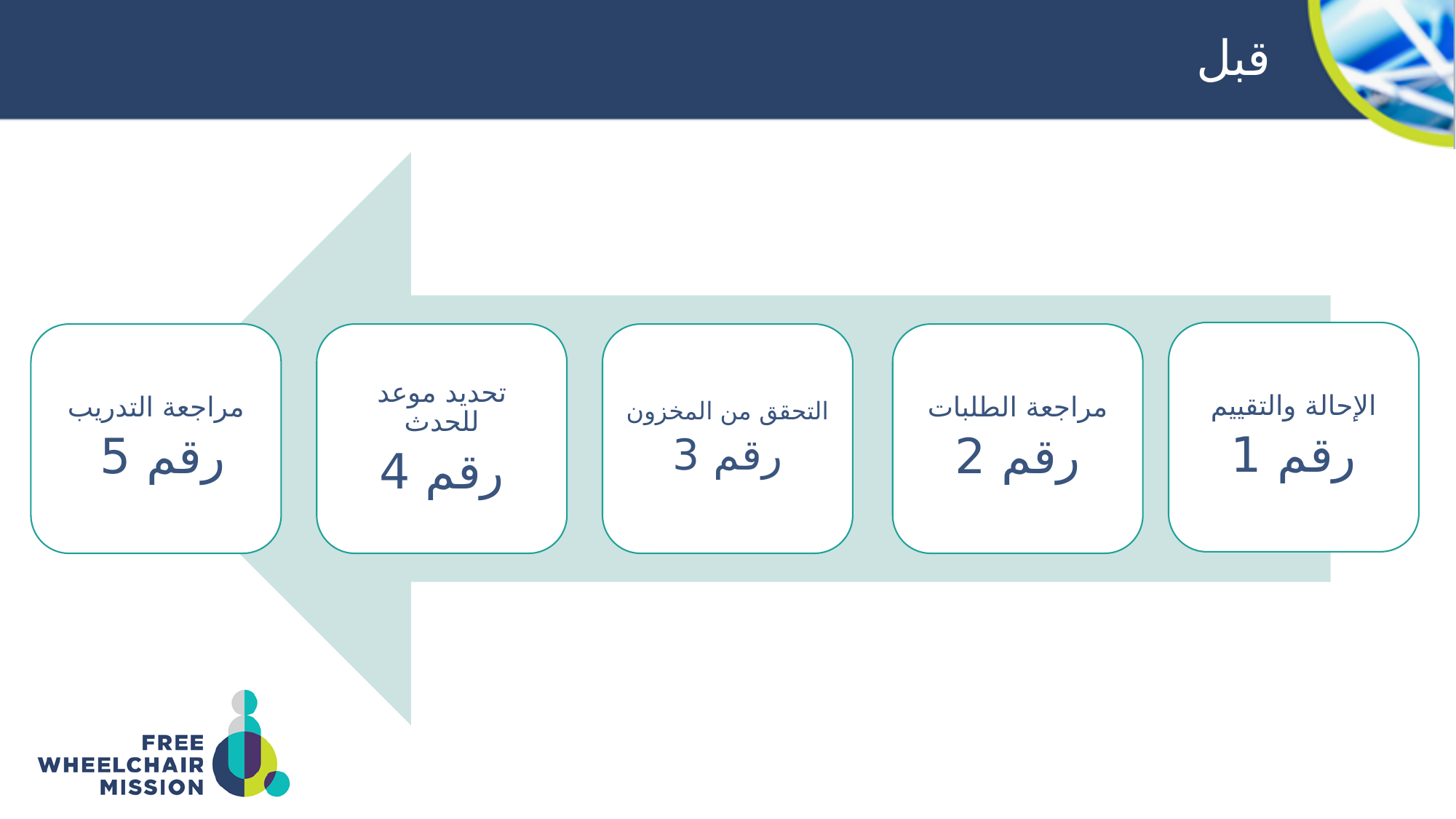

# قبل
الإحالة والتقييم
رقم 1
مراجعة الطلبات
رقم 2
التحقق من المخزون
رقم 3
تحديد موعد للحدث
رقم 4
مراجعة التدريب
رقم 5